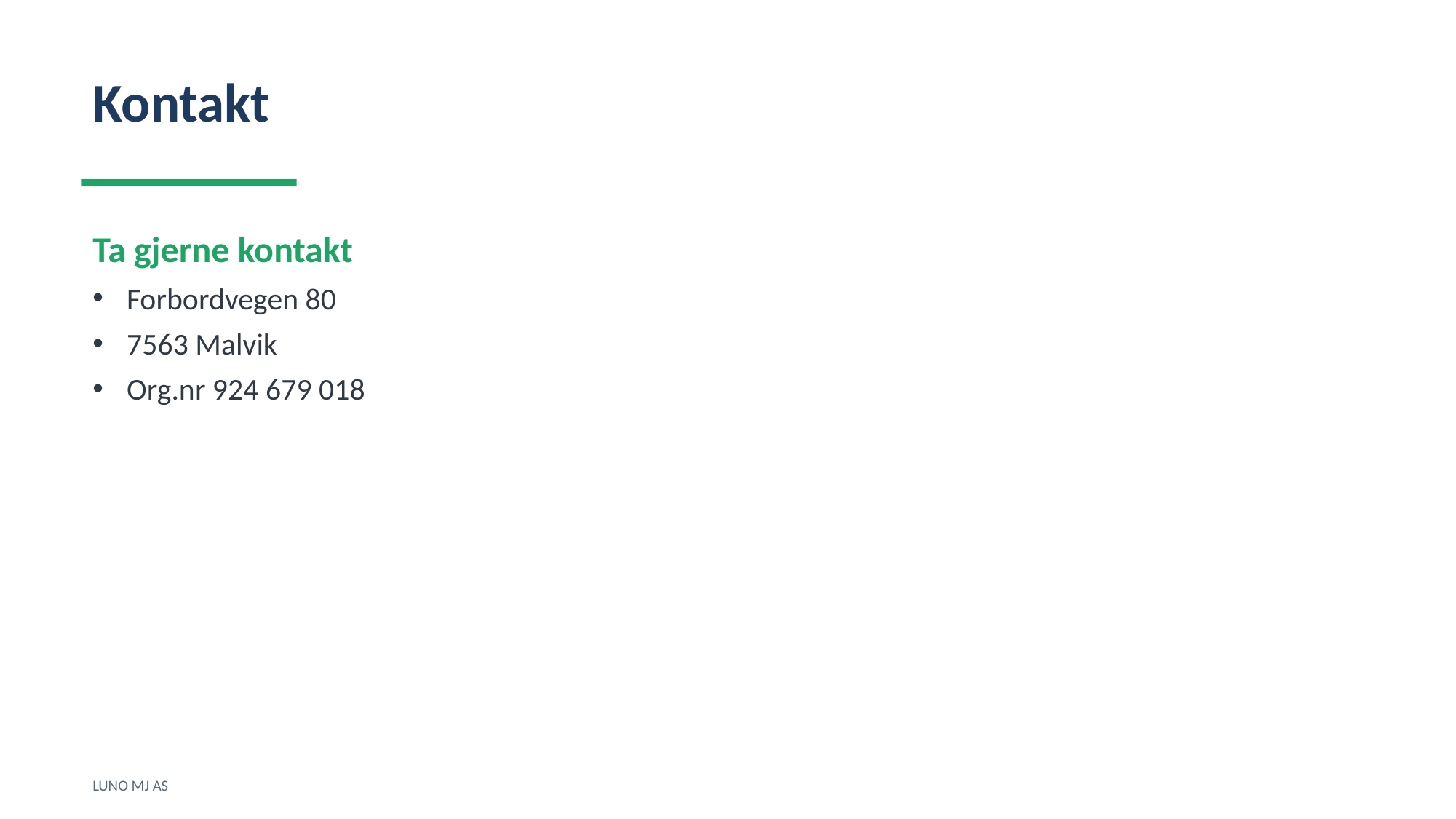

Kontakt

Ta gjerne kontakt
Forbordvegen 80
7563 Malvik
Org.nr 924 679 018
LUNO MJ AS